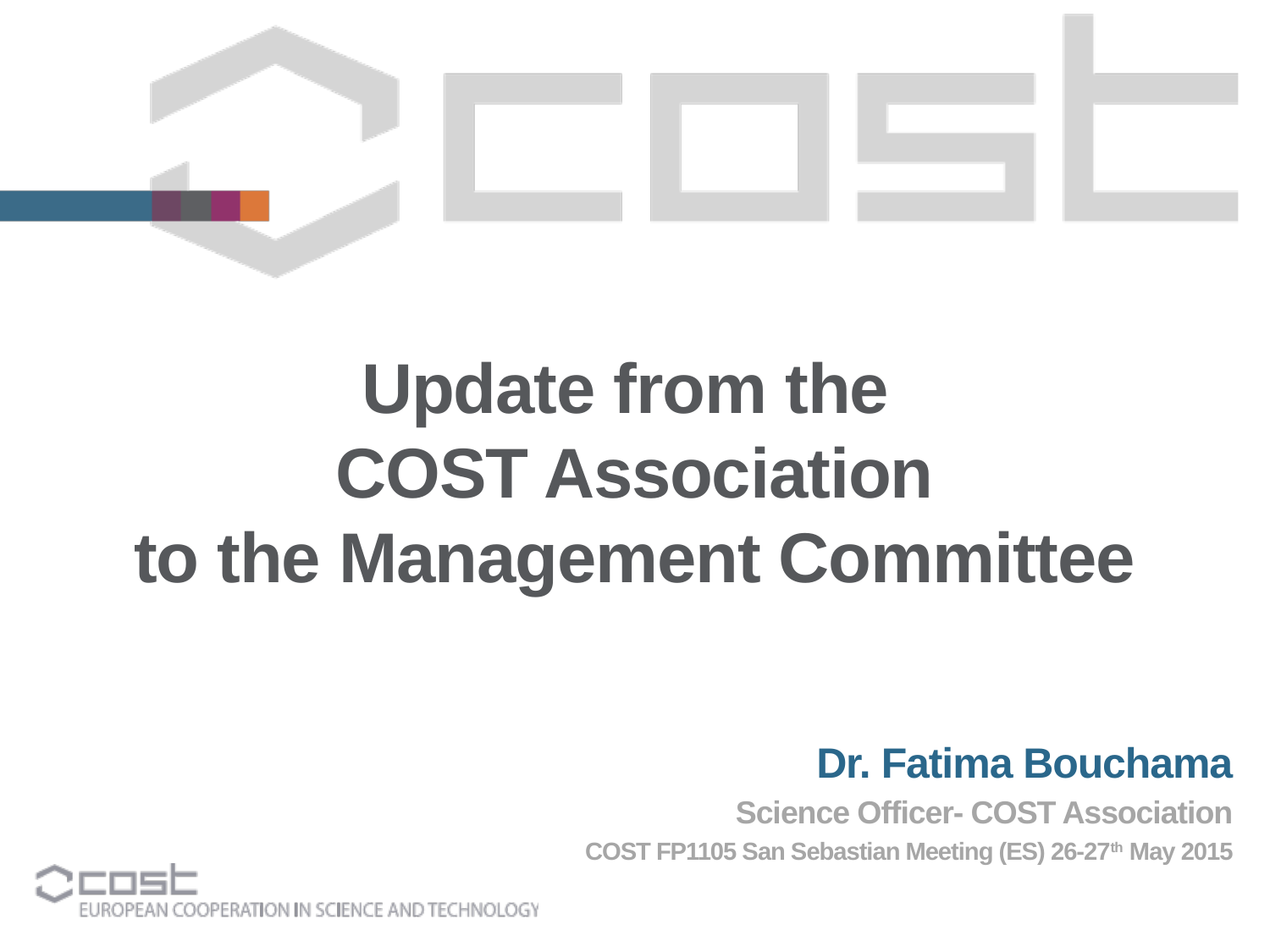

Update from the
COST Association
to the Management Committee

Dr. Fatima Bouchama
Science Officer- COST Association
COST FP1105 San Sebastian Meeting (ES) 26-27th May 2015